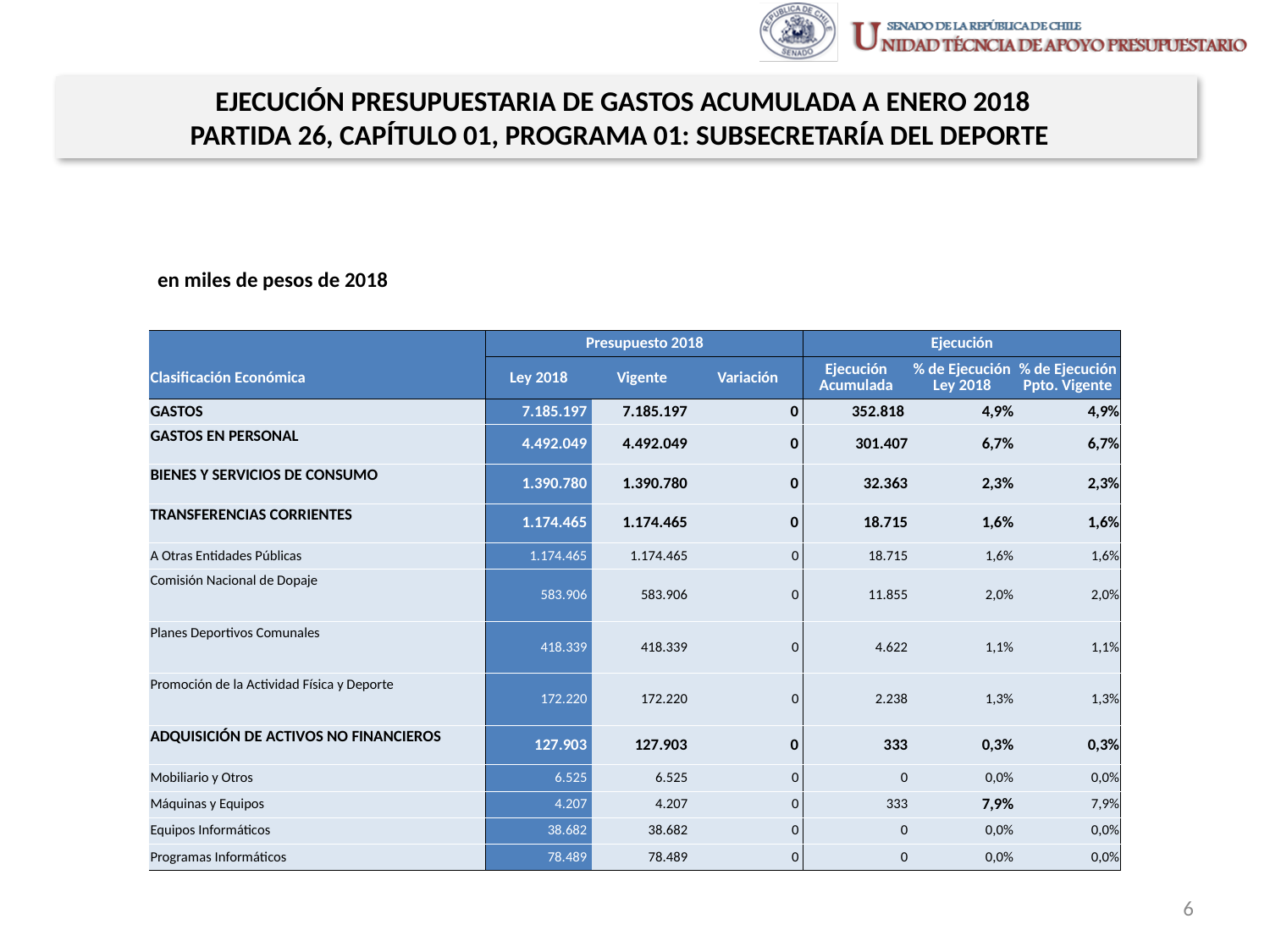

EJECUCIÓN PRESUPUESTARIA DE GASTOS ACUMULADA A ENERO 2018
PARTIDA 26, CAPÍTULO 01, PROGRAMA 01: SUBSECRETARÍA DEL DEPORTE
en miles de pesos de 2018
|  | Presupuesto 2018 |  |  | Ejecución |  |  |
| --- | --- | --- | --- | --- | --- | --- |
| Clasificación Económica | Ley 2018 | Vigente | Variación | Ejecución Acumulada | % de Ejecución Ley 2018 | % de Ejecución Ppto. Vigente |
| GASTOS | 7.185.197 | 7.185.197 | 0 | 352.818 | 4,9% | 4,9% |
| GASTOS EN PERSONAL | 4.492.049 | 4.492.049 | 0 | 301.407 | 6,7% | 6,7% |
| BIENES Y SERVICIOS DE CONSUMO | 1.390.780 | 1.390.780 | 0 | 32.363 | 2,3% | 2,3% |
| TRANSFERENCIAS CORRIENTES | 1.174.465 | 1.174.465 | 0 | 18.715 | 1,6% | 1,6% |
| A Otras Entidades Públicas | 1.174.465 | 1.174.465 | 0 | 18.715 | 1,6% | 1,6% |
| Comisión Nacional de Dopaje | 583.906 | 583.906 | 0 | 11.855 | 2,0% | 2,0% |
| Planes Deportivos Comunales | 418.339 | 418.339 | 0 | 4.622 | 1,1% | 1,1% |
| Promoción de la Actividad Física y Deporte | 172.220 | 172.220 | 0 | 2.238 | 1,3% | 1,3% |
| ADQUISICIÓN DE ACTIVOS NO FINANCIEROS | 127.903 | 127.903 | 0 | 333 | 0,3% | 0,3% |
| Mobiliario y Otros | 6.525 | 6.525 | 0 | 0 | 0,0% | 0,0% |
| Máquinas y Equipos | 4.207 | 4.207 | 0 | 333 | 7,9% | 7,9% |
| Equipos Informáticos | 38.682 | 38.682 | 0 | 0 | 0,0% | 0,0% |
| Programas Informáticos | 78.489 | 78.489 | 0 | 0 | 0,0% | 0,0% |
Fuente: Elaboración propia en base  a Informes de ejecución presupuestaria mensual de DIPRES
6